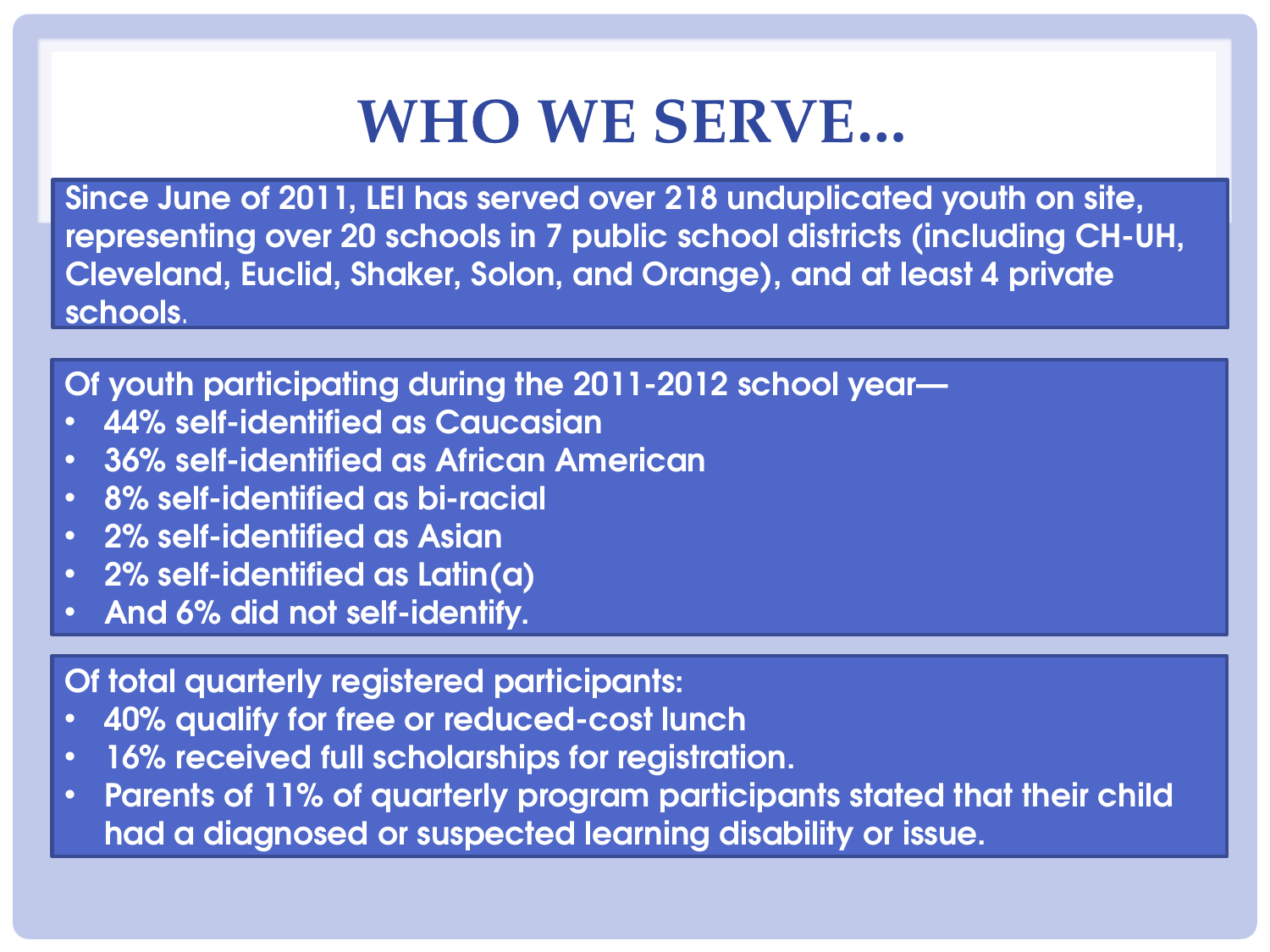

# Who We Serve…
Since June of 2011, LEI has served over 218 unduplicated youth on site, representing over 20 schools in 7 public school districts (including CH-UH, Cleveland, Euclid, Shaker, Solon, and Orange), and at least 4 private schools.

Of youth participating during the 2011-2012 school year—
44% self-identified as Caucasian
36% self-identified as African American
8% self-identified as bi-racial
2% self-identified as Asian
2% self-identified as Latin(a)
And 6% did not self-identify.
Of total quarterly registered participants:
40% qualify for free or reduced-cost lunch
16% received full scholarships for registration.
Parents of 11% of quarterly program participants stated that their child had a diagnosed or suspected learning disability or issue.